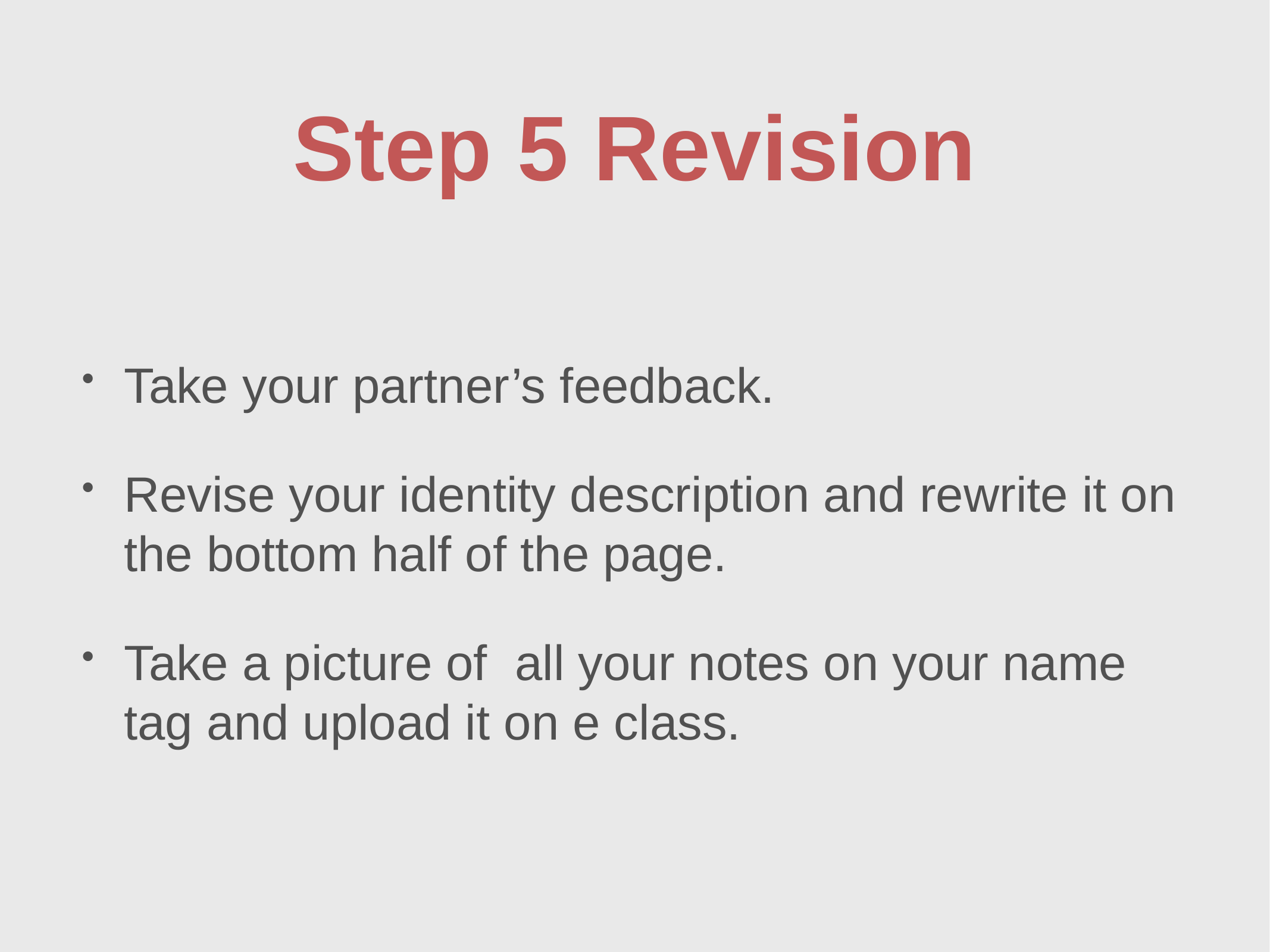

# Step 5 Revision
Take your partner’s feedback.
Revise your identity description and rewrite it on the bottom half of the page.
Take a picture of  all your notes on your name tag and upload it on e class.